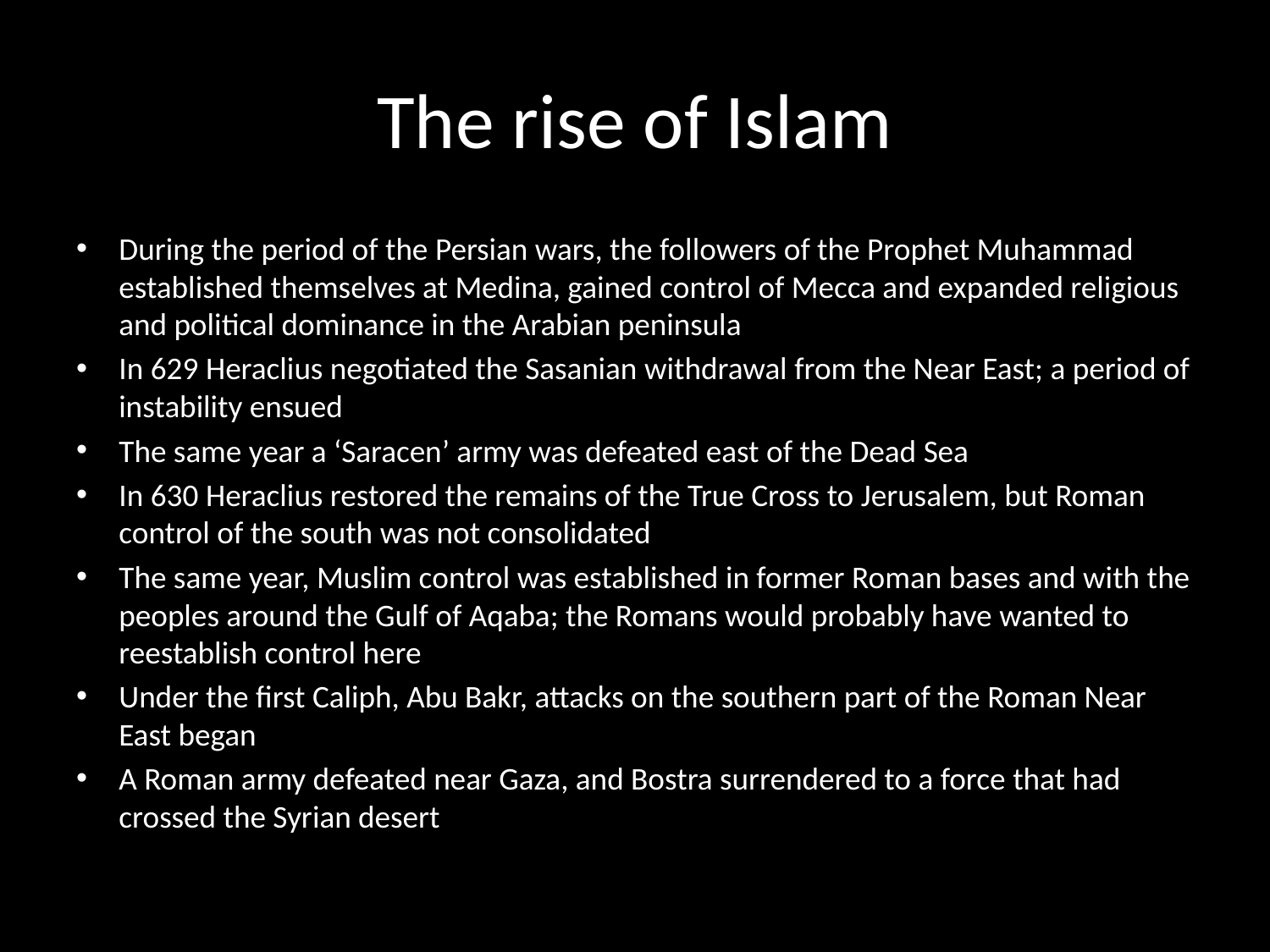

# The rise of Islam
During the period of the Persian wars, the followers of the Prophet Muhammad established themselves at Medina, gained control of Mecca and expanded religious and political dominance in the Arabian peninsula
In 629 Heraclius negotiated the Sasanian withdrawal from the Near East; a period of instability ensued
The same year a ‘Saracen’ army was defeated east of the Dead Sea
In 630 Heraclius restored the remains of the True Cross to Jerusalem, but Roman control of the south was not consolidated
The same year, Muslim control was established in former Roman bases and with the peoples around the Gulf of Aqaba; the Romans would probably have wanted to reestablish control here
Under the first Caliph, Abu Bakr, attacks on the southern part of the Roman Near East began
A Roman army defeated near Gaza, and Bostra surrendered to a force that had crossed the Syrian desert